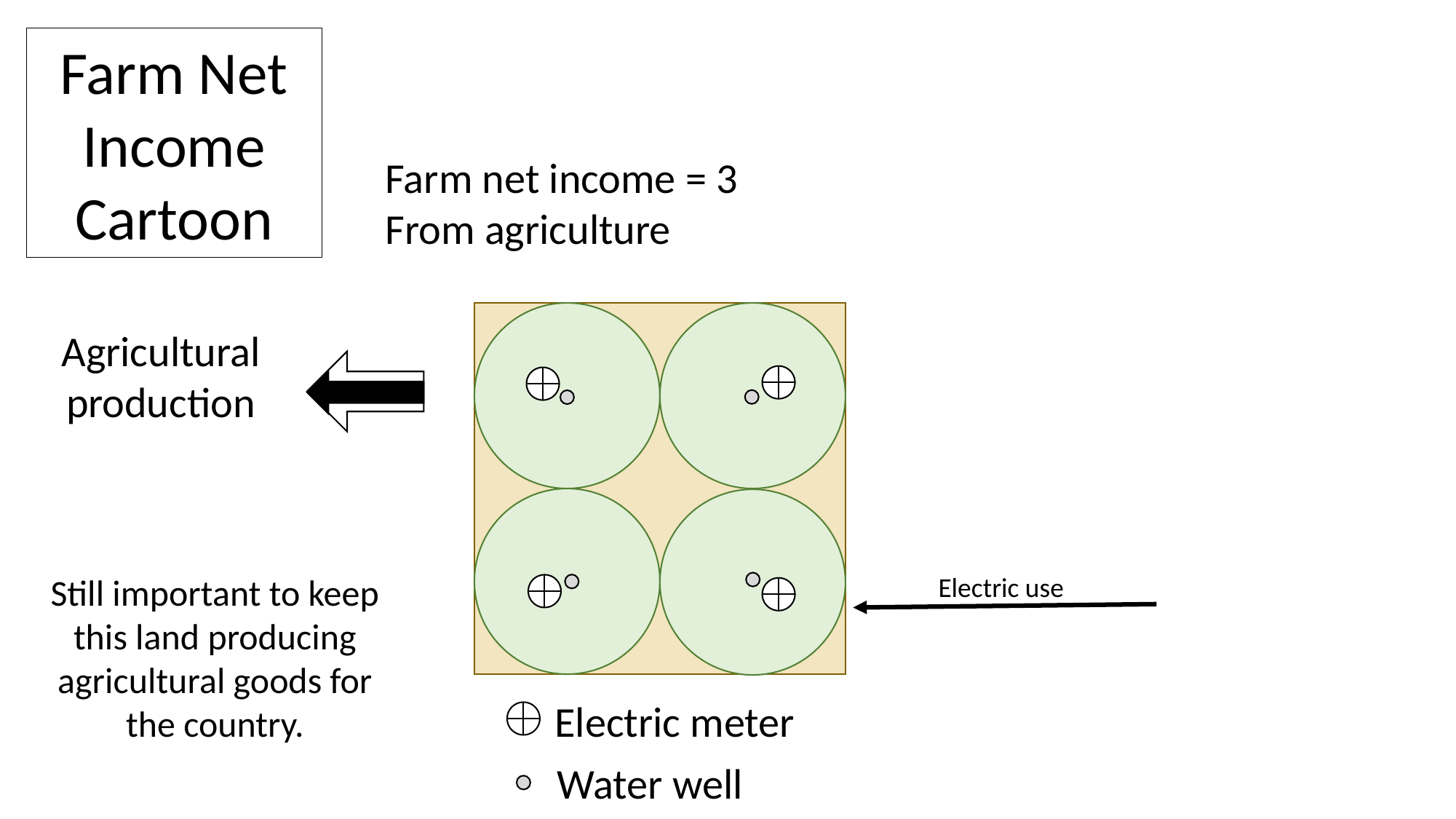

Farm Net Income Cartoon
Farm net income = 3
From agriculture

Agricultural production

Still important to keep this land producing agricultural goods for the country.
Electric use

Electric meter

Water well